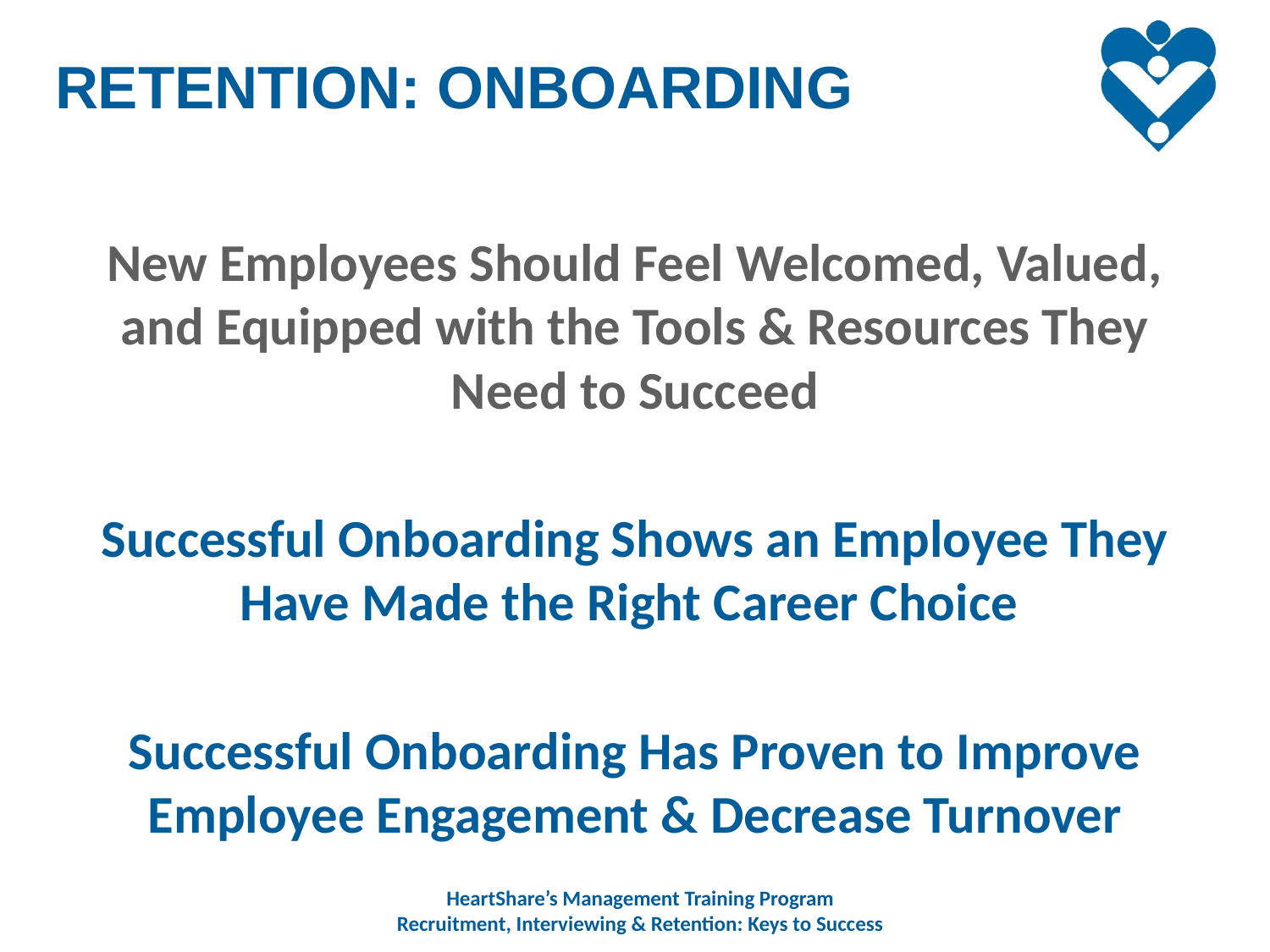

RETENTION: ONBOARDING
New Employees Should Feel Welcomed, Valued, and Equipped with the Tools & Resources They Need to Succeed

Successful Onboarding Shows an Employee They Have Made the Right Career Choice

Successful Onboarding Has Proven to Improve Employee Engagement & Decrease Turnover

HeartShare’s Management Training Program
Recruitment, Interviewing & Retention: Keys to Success